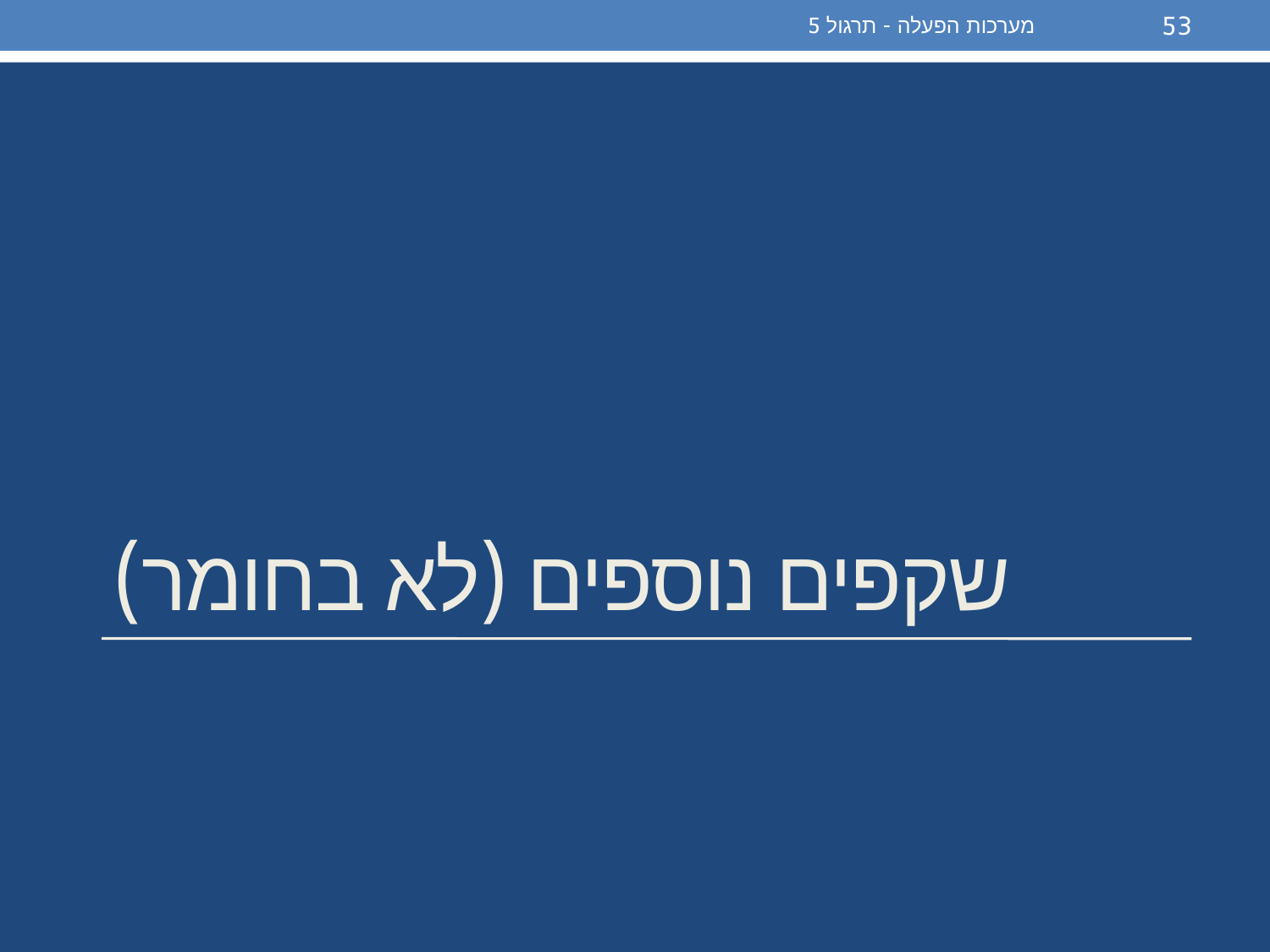

מערכות הפעלה - תרגול 5
53
# שקפים נוספים (לא בחומר)